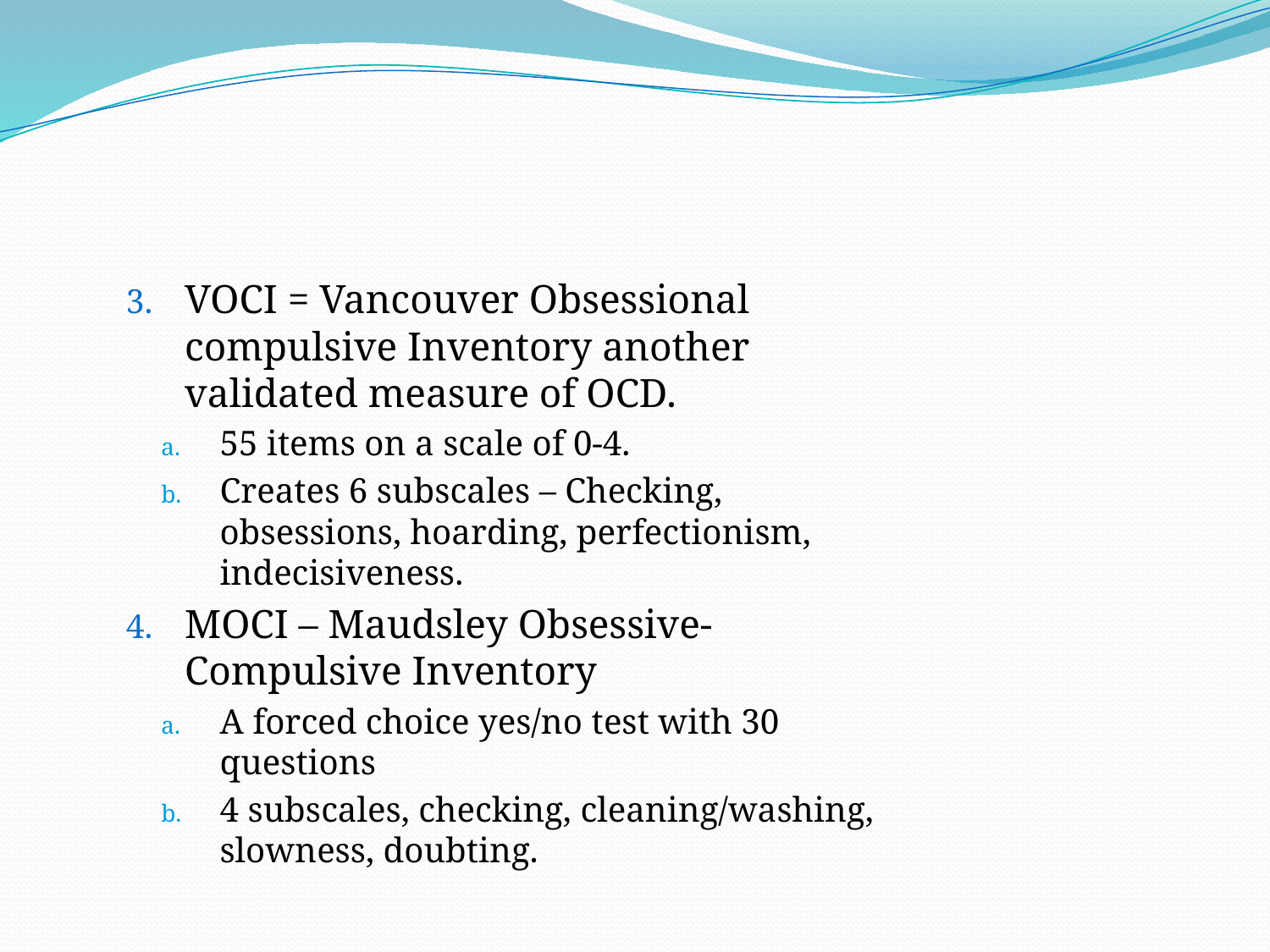

#
VOCI = Vancouver Obsessional compulsive Inventory another validated measure of OCD.
55 items on a scale of 0-4.
Creates 6 subscales – Checking, obsessions, hoarding, perfectionism, indecisiveness.
MOCI – Maudsley Obsessive-Compulsive Inventory
A forced choice yes/no test with 30 questions
4 subscales, checking, cleaning/washing, slowness, doubting.